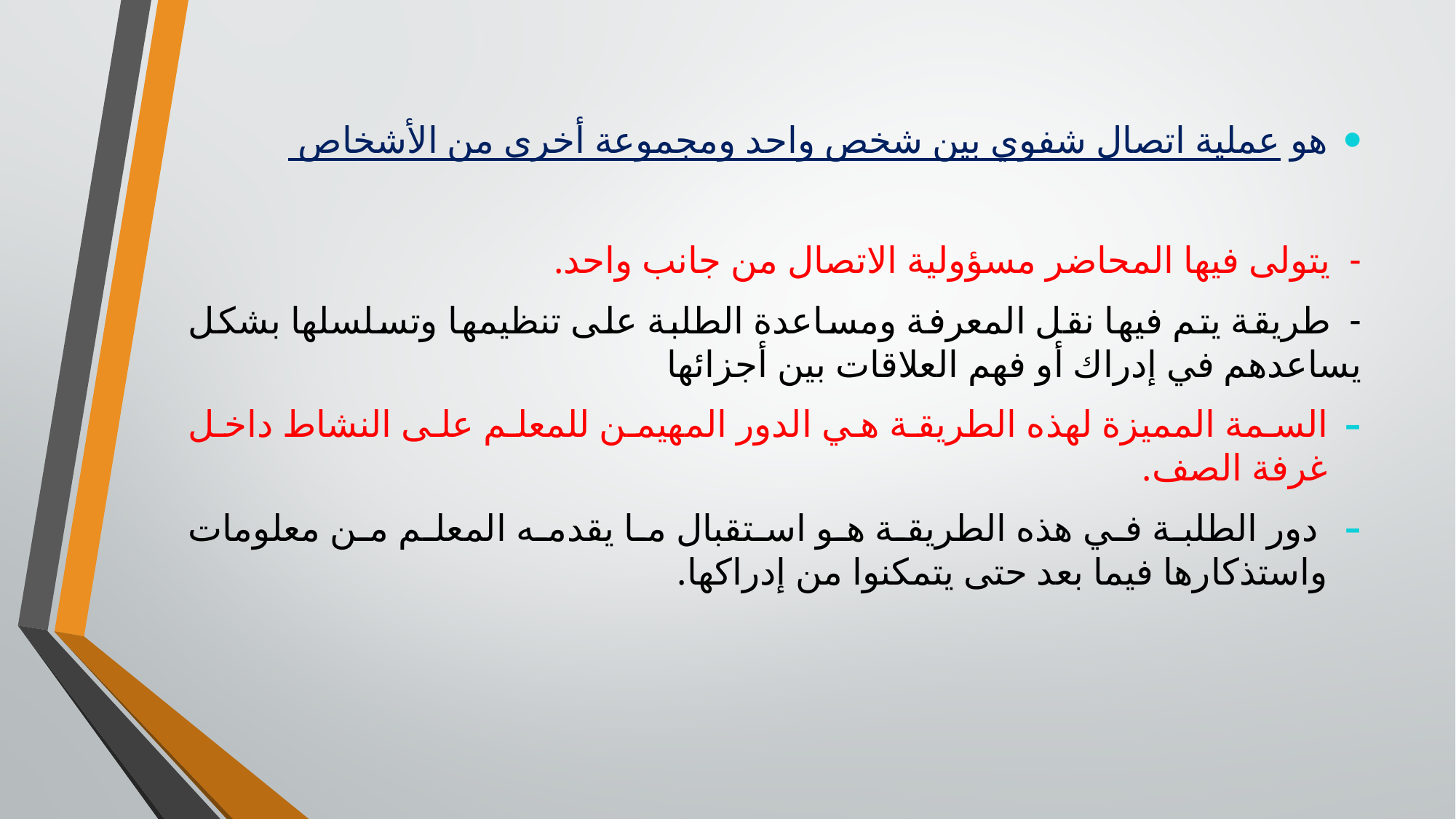

هو عملية اتصال شفوي بين شخص واحد ومجموعة أخرى من الأشخاص

-  يتولى فيها المحاضر مسؤولية الاتصال من جانب واحد.
-  طريقة يتم فيها نقل المعرفة ومساعدة الطلبة على تنظيمها وتسلسلها بشكل يساعدهم في إدراك أو فهم العلاقات بين أجزائها
السمة المميزة لهذه الطريقة هي الدور المهيمن للمعلم على النشاط داخل غرفة الصف.
 دور الطلبة في هذه الطريقة هو استقبال ما يقدمه المعلم من معلومات واستذكارها فيما بعد حتى يتمكنوا من إدراكها.